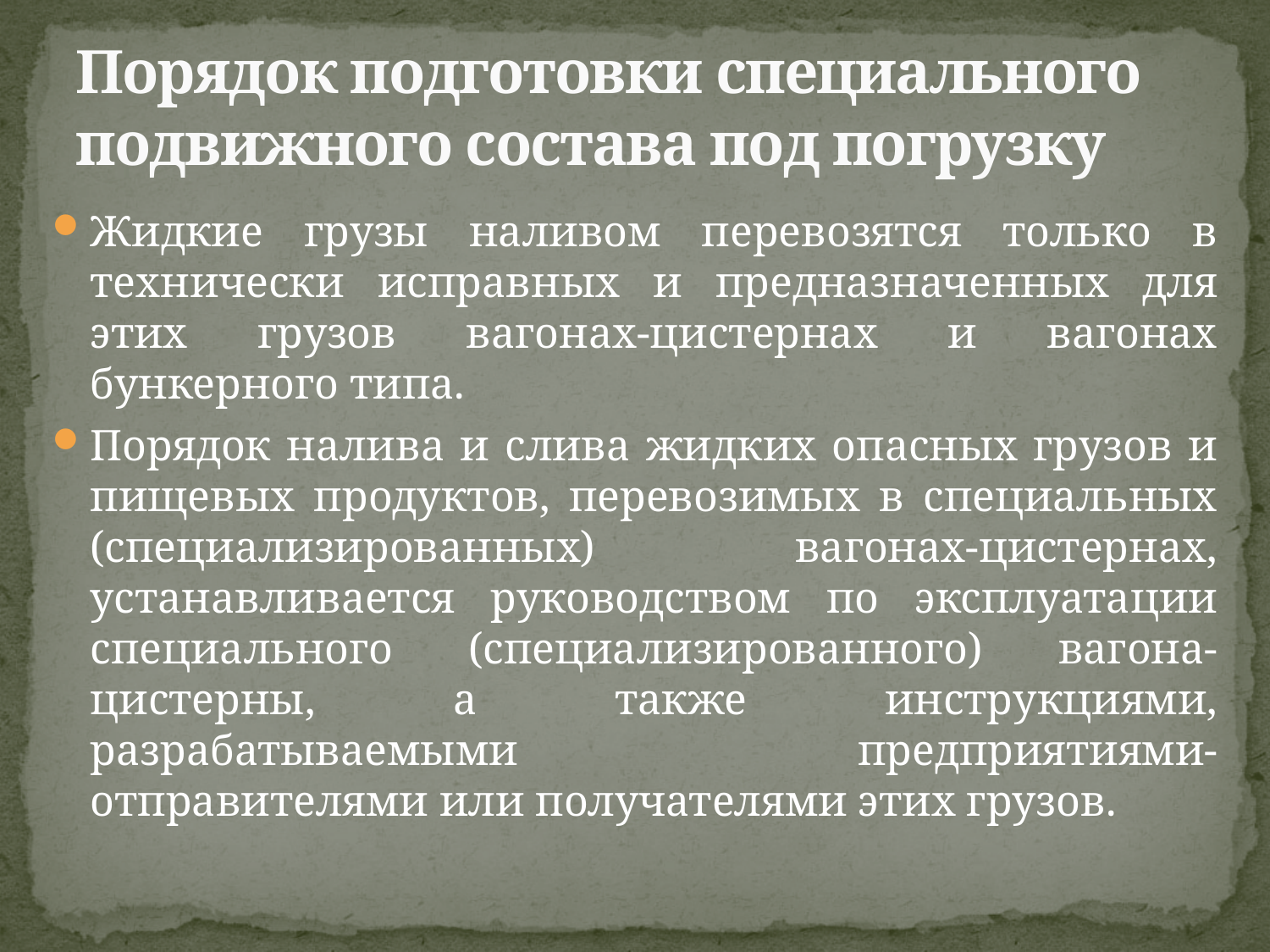

# Порядок подготовки специального подвижного состава под погрузку
Жидкие грузы наливом перевозятся только в технически исправных и предназначенных для этих грузов вагонах-цистернах и вагонах бункерного типа.
Порядок налива и слива жидких опасных грузов и пищевых продуктов, перевозимых в специальных (специализированных) вагонах-цистернах, устанавливается руководством по эксплуатации специального (специализированного) вагона-цистерны, а также инструкциями, разрабатываемыми предприятиями-отправителями или получателями этих грузов.